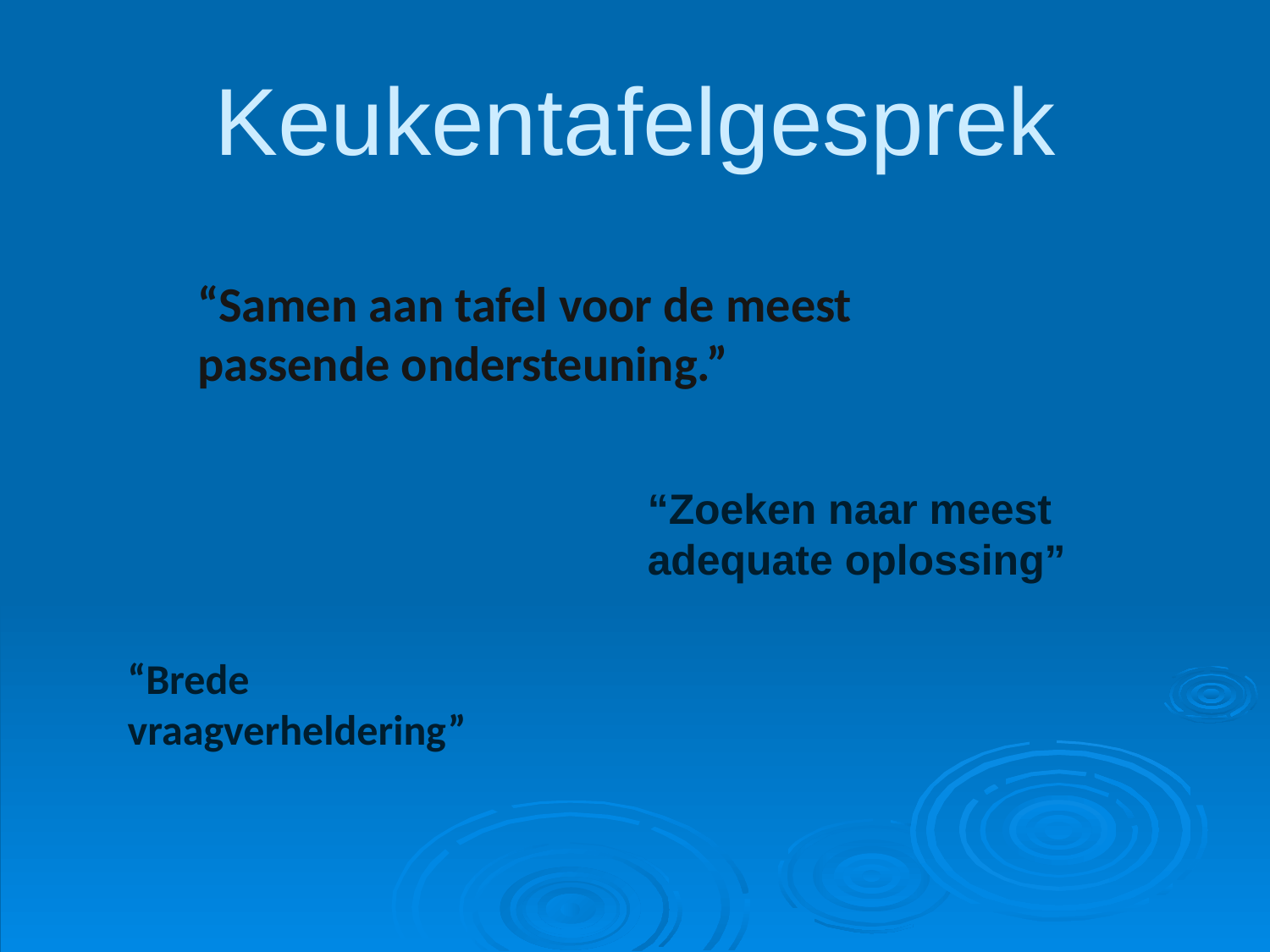

# Keukentafelgesprek
“Samen aan tafel voor de meest passende ondersteuning.”
“Zoeken naar meest adequate oplossing”
“Brede vraagverheldering”